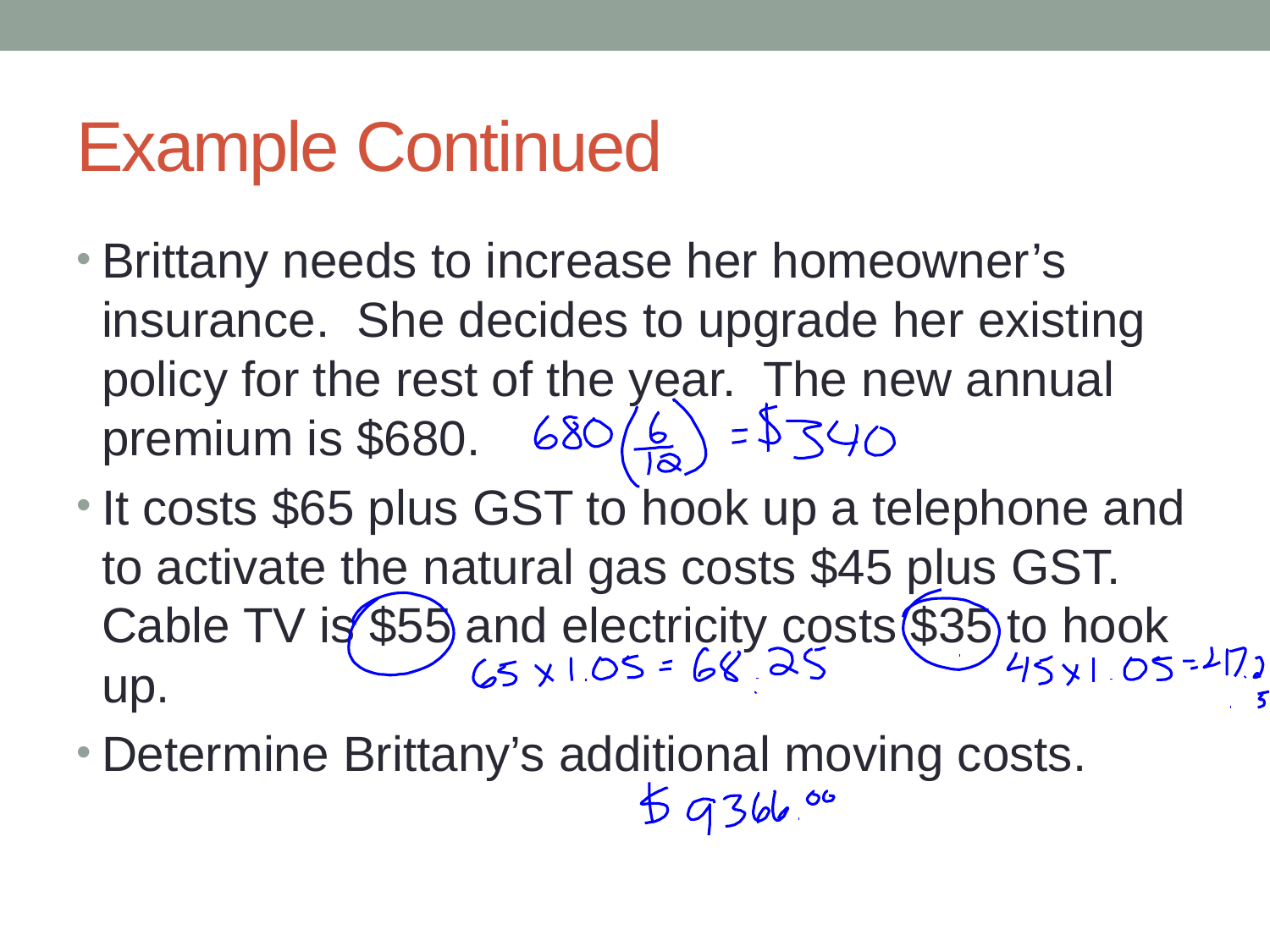

# Example Continued
Brittany needs to increase her homeowner’s insurance.  She decides to upgrade her existing policy for the rest of the year.  The new annual premium is $680.
It costs $65 plus GST to hook up a telephone and to activate the natural gas costs $45 plus GST.  Cable TV is $55 and electricity costs $35 to hook up.
Determine Brittany’s additional moving costs.